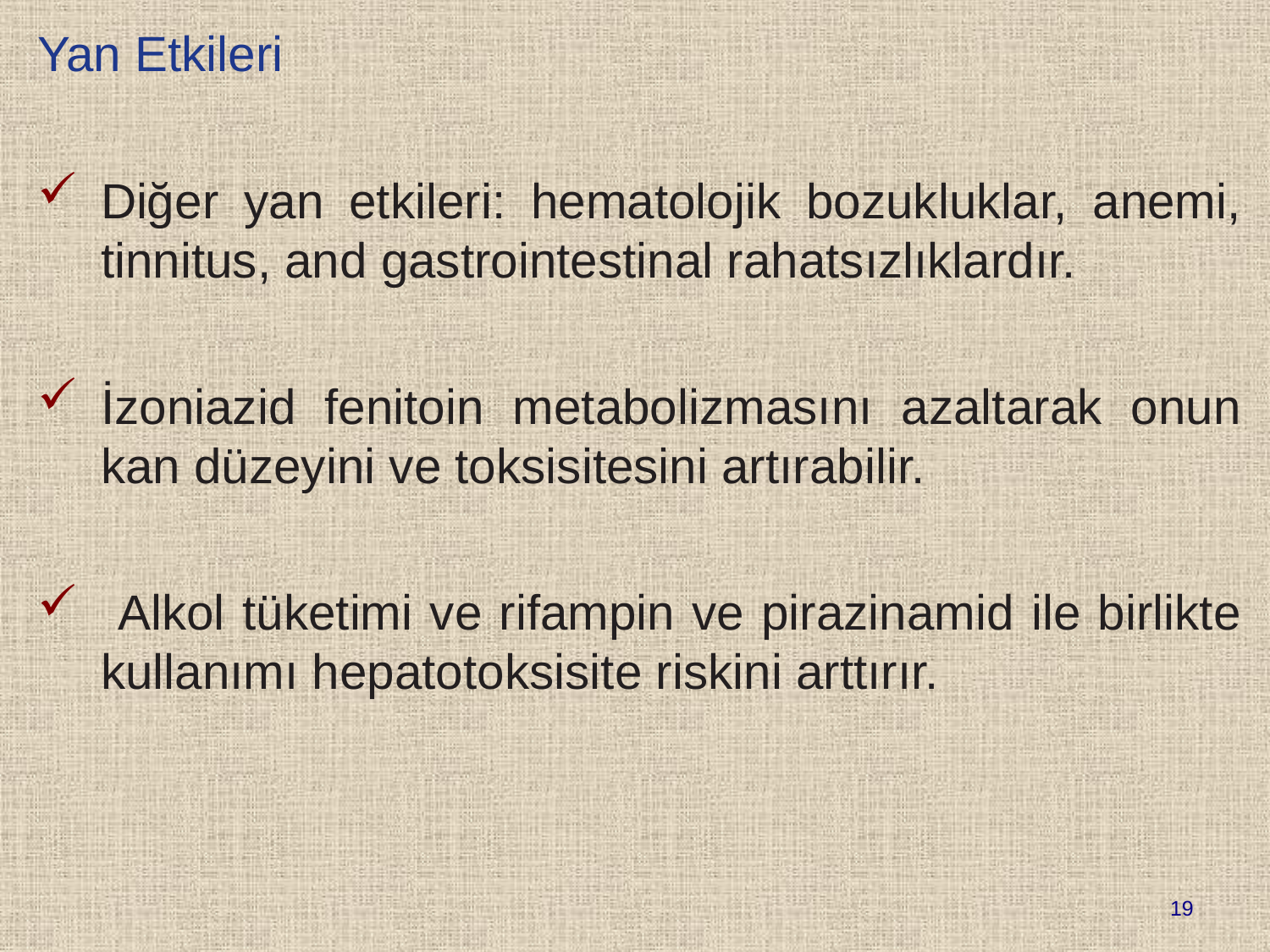

Yan Etkileri

Diğer yan etkileri: hematolojik bozukluklar, anemi, tinnitus, and gastrointestinal rahatsızlıklardır.

İzoniazid fenitoin metabolizmasını azaltarak onun kan düzeyini ve toksisitesini artırabilir.

 Alkol tüketimi ve rifampin ve pirazinamid ile birlikte kullanımı hepatotoksisite riskini arttırır.
19